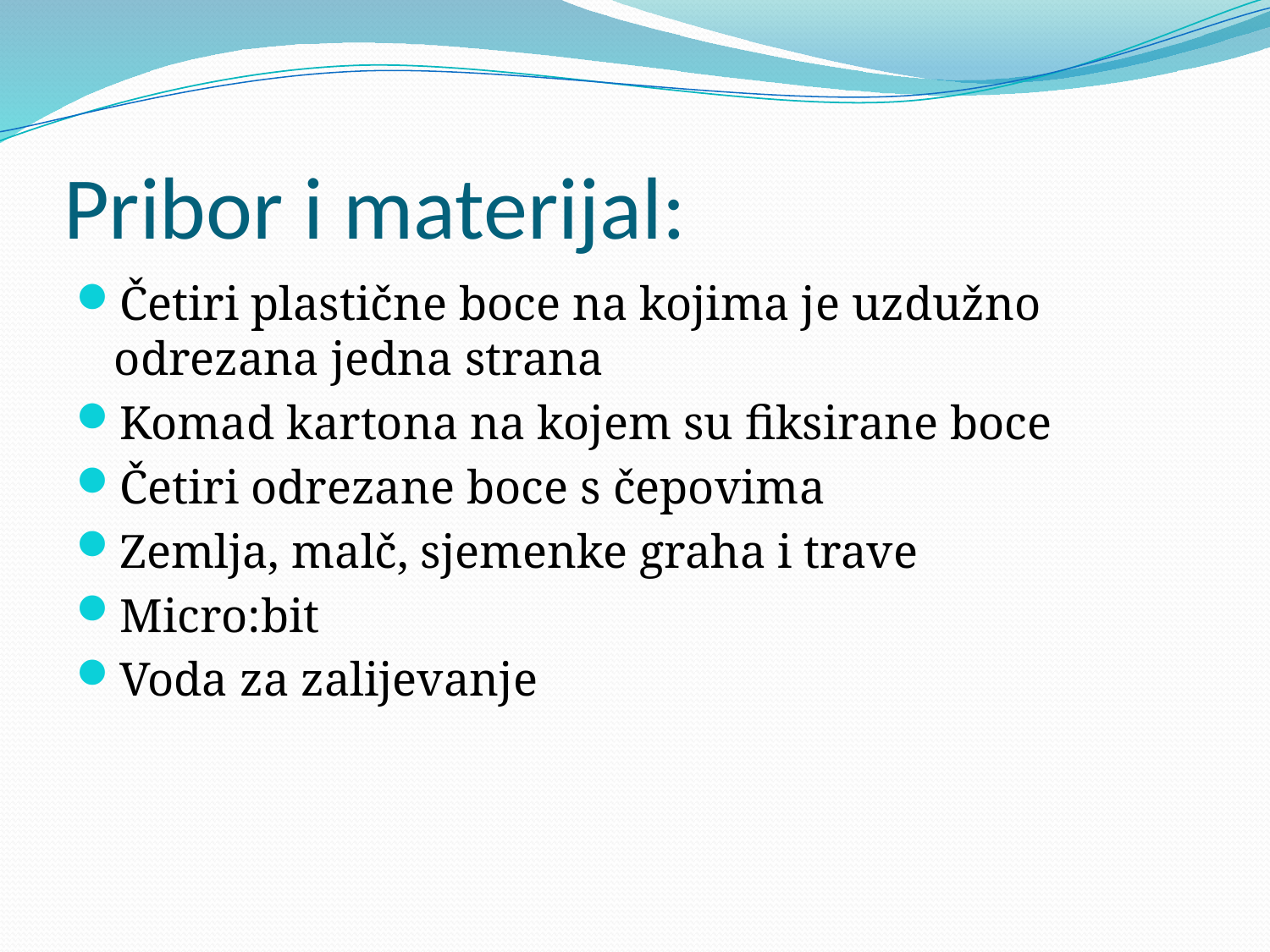

# Pribor i materijal:
Četiri plastične boce na kojima je uzdužno odrezana jedna strana
Komad kartona na kojem su fiksirane boce
Četiri odrezane boce s čepovima
Zemlja, malč, sjemenke graha i trave
Micro:bit
Voda za zalijevanje